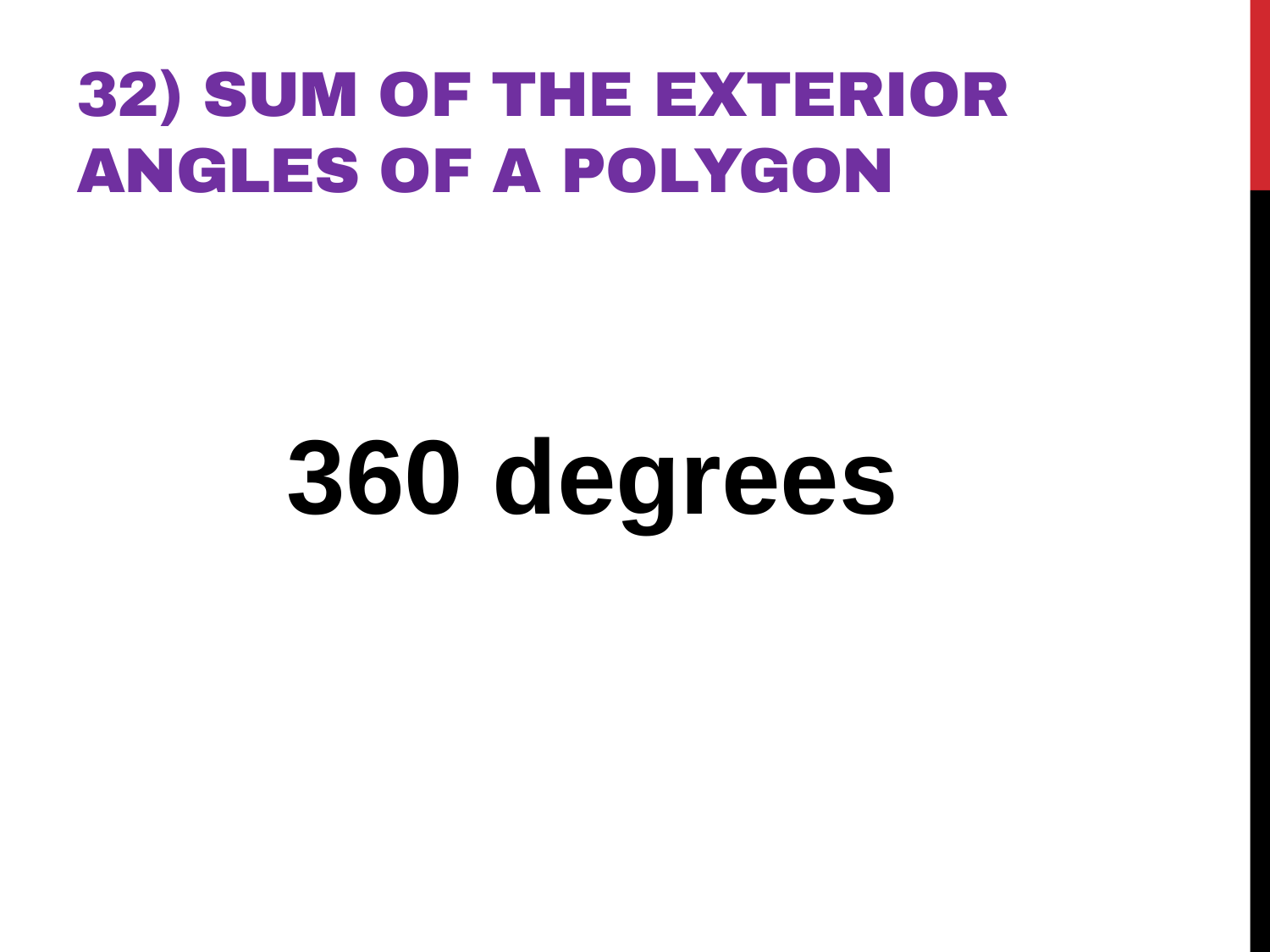

# 32) Sum of the exterior angles of a polygon

360 degrees